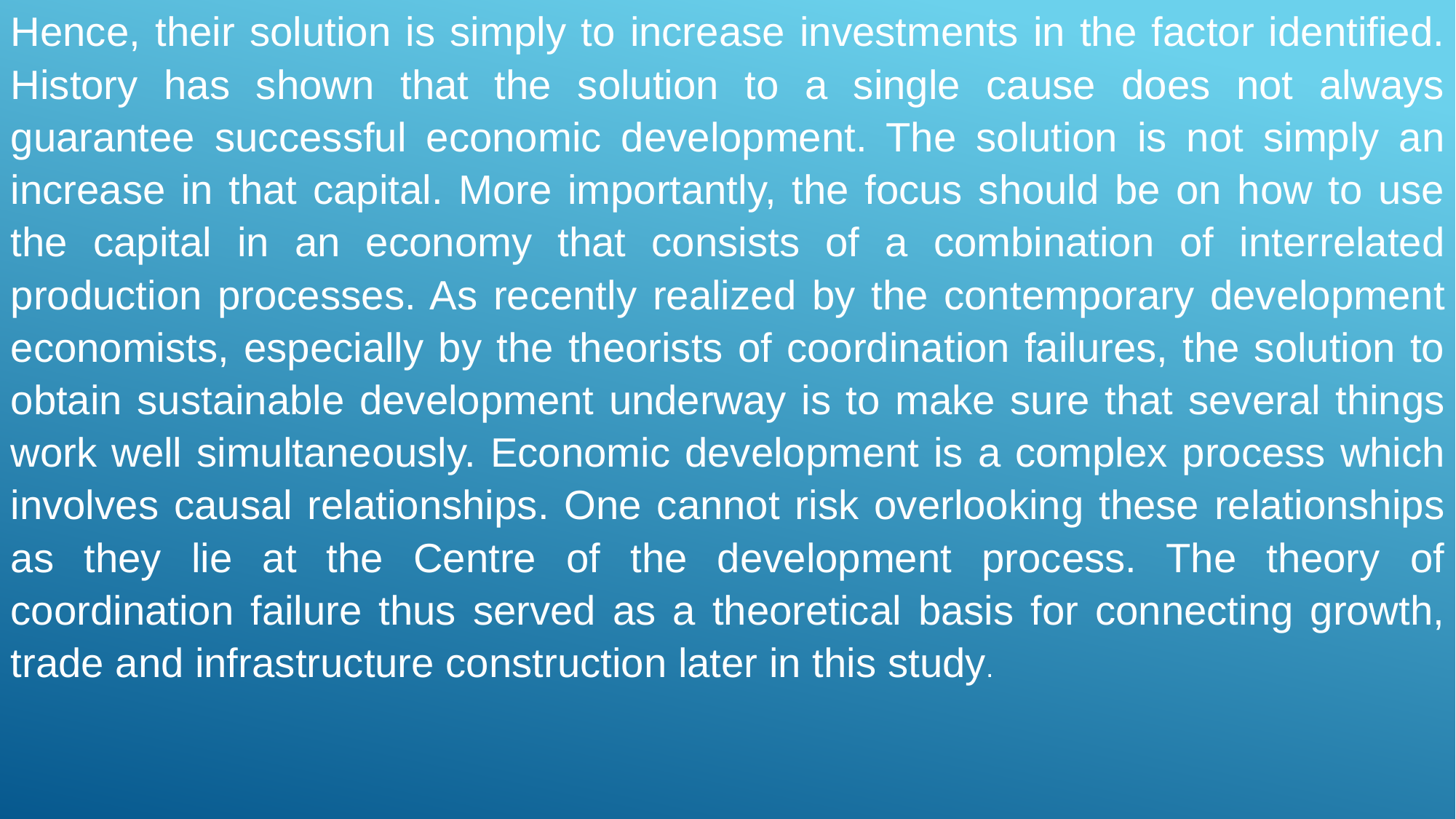

Hence, their solution is simply to increase investments in the factor identified. History has shown that the solution to a single cause does not always guarantee successful economic development. The solution is not simply an increase in that capital. More importantly, the focus should be on how to use the capital in an economy that consists of a combination of interrelated production processes. As recently realized by the contemporary development economists, especially by the theorists of coordination failures, the solution to obtain sustainable development underway is to make sure that several things work well simultaneously. Economic development is a complex process which involves causal relationships. One cannot risk overlooking these relationships as they lie at the Centre of the development process. The theory of coordination failure thus served as a theoretical basis for connecting growth, trade and infrastructure construction later in this study.